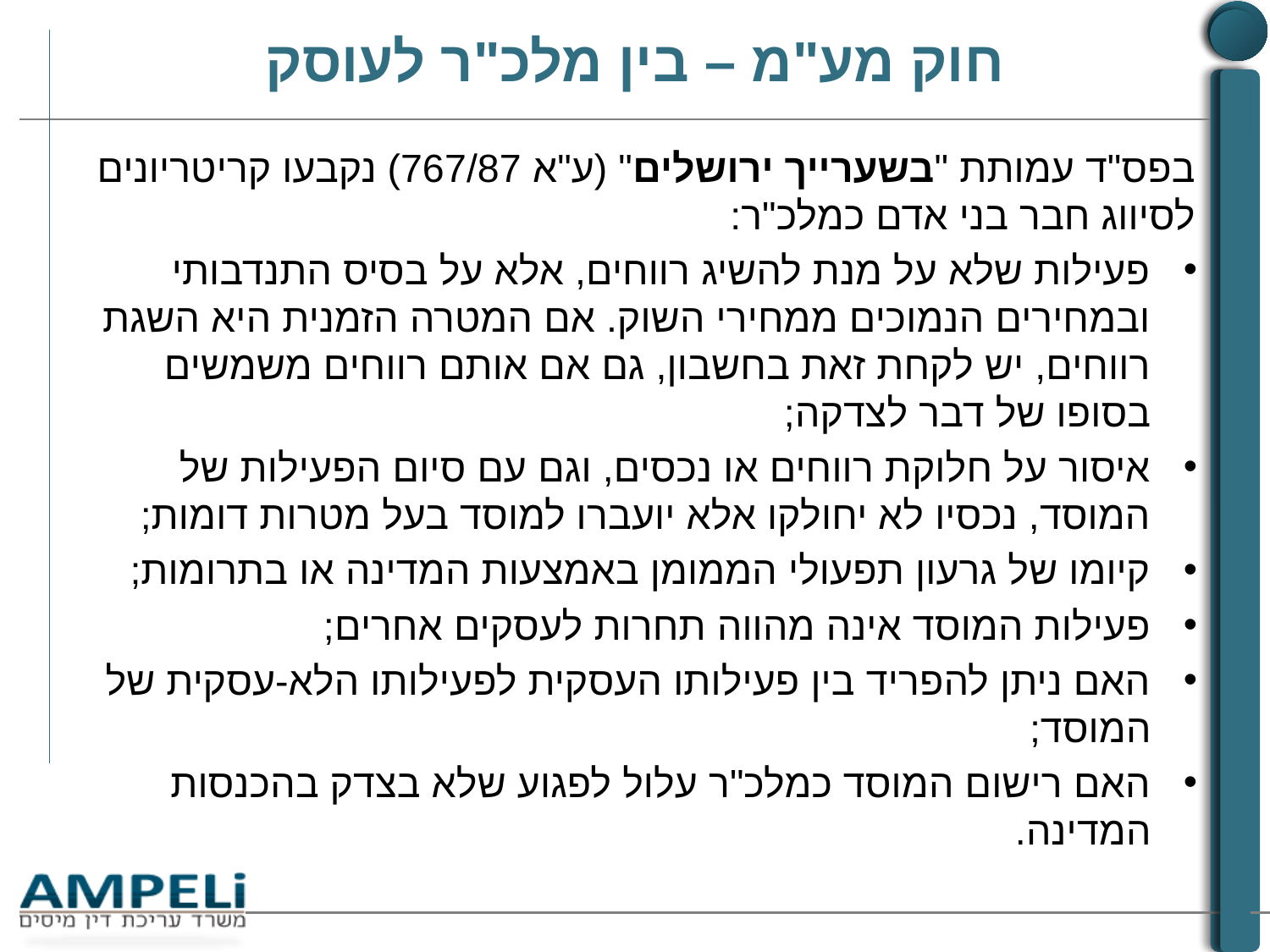

# חוק מע"מ – בין מלכ"ר לעוסק
בפס"ד עמותת "בשערייך ירושלים" (ע"א 767/87) נקבעו קריטריונים לסיווג חבר בני אדם כמלכ"ר:
פעילות שלא על מנת להשיג רווחים, אלא על בסיס התנדבותי ובמחירים הנמוכים ממחירי השוק. אם המטרה הזמנית היא השגת רווחים, יש לקחת זאת בחשבון, גם אם אותם רווחים משמשים בסופו של דבר לצדקה;
איסור על חלוקת רווחים או נכסים, וגם עם סיום הפעילות של המוסד, נכסיו לא יחולקו אלא יועברו למוסד בעל מטרות דומות;
קיומו של גרעון תפעולי הממומן באמצעות המדינה או בתרומות;
פעילות המוסד אינה מהווה תחרות לעסקים אחרים;
האם ניתן להפריד בין פעילותו העסקית לפעילותו הלא-עסקית של המוסד;
האם רישום המוסד כמלכ"ר עלול לפגוע שלא בצדק בהכנסות המדינה.